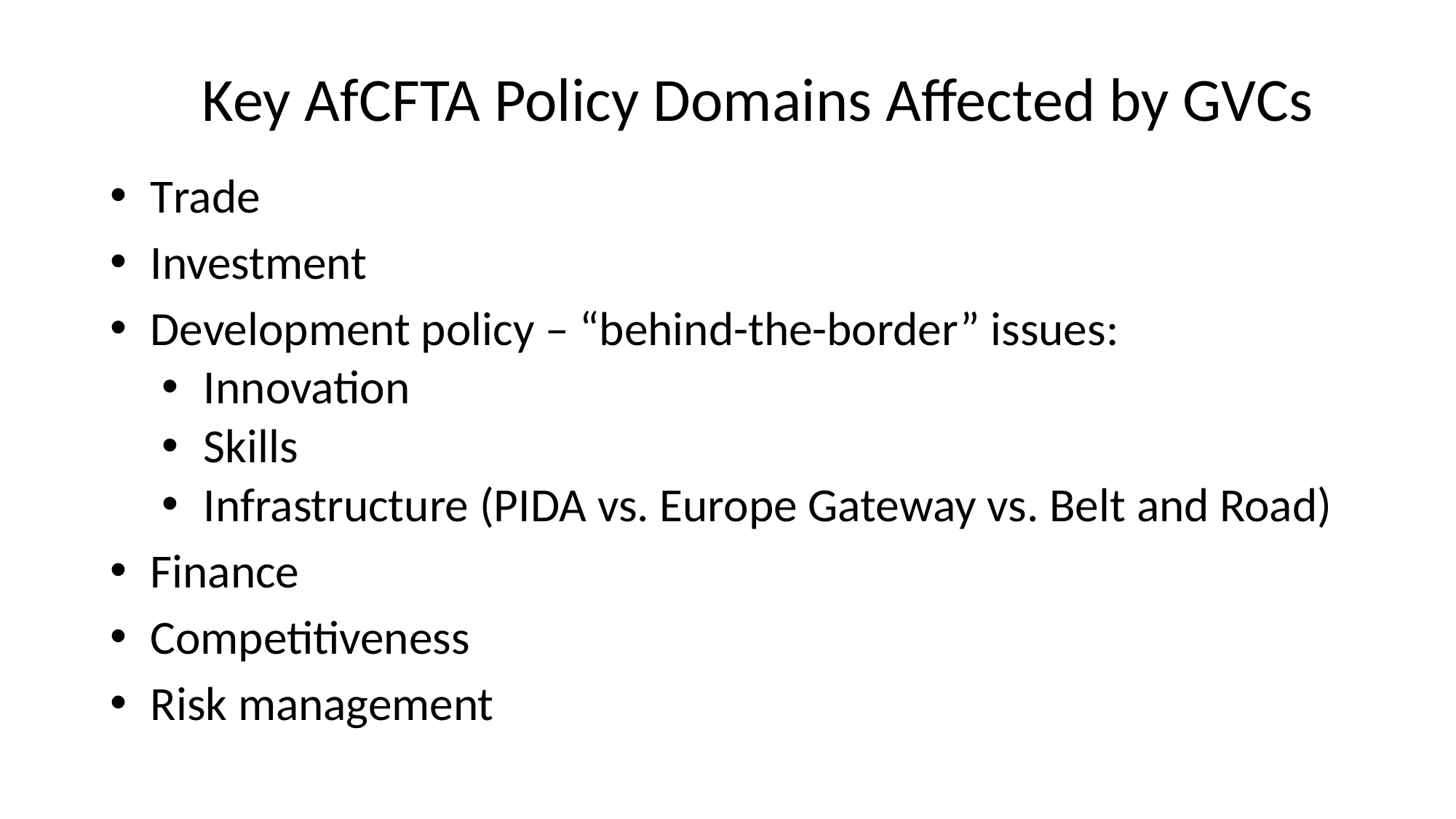

# Key AfCFTA Policy Domains Affected by GVCs
Trade
Investment
Development policy – “behind-the-border” issues:
Innovation
Skills
Infrastructure (PIDA vs. Europe Gateway vs. Belt and Road)
Finance
Competitiveness
Risk management